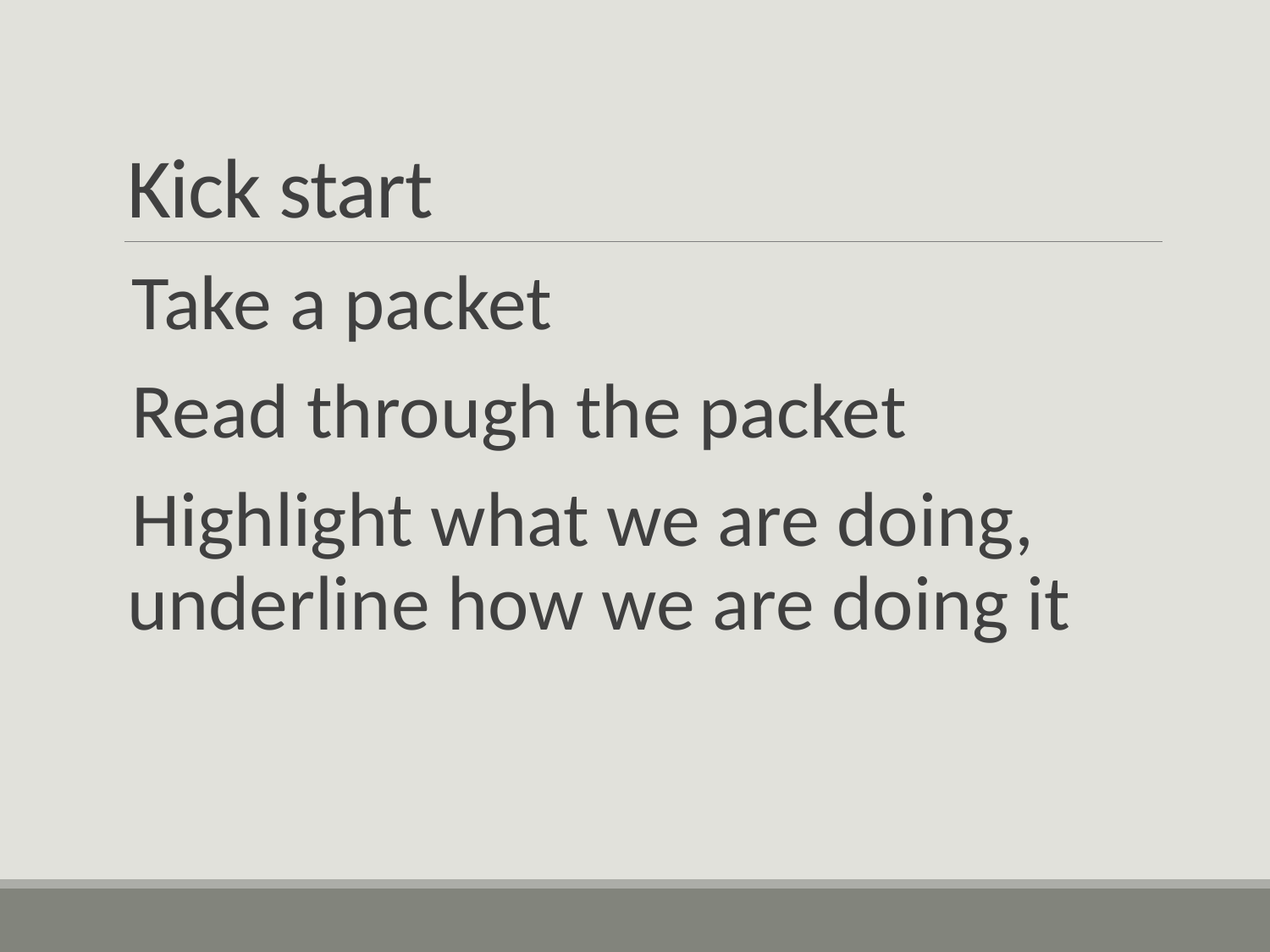

# Kick start
Take a packet
Read through the packet
Highlight what we are doing, underline how we are doing it